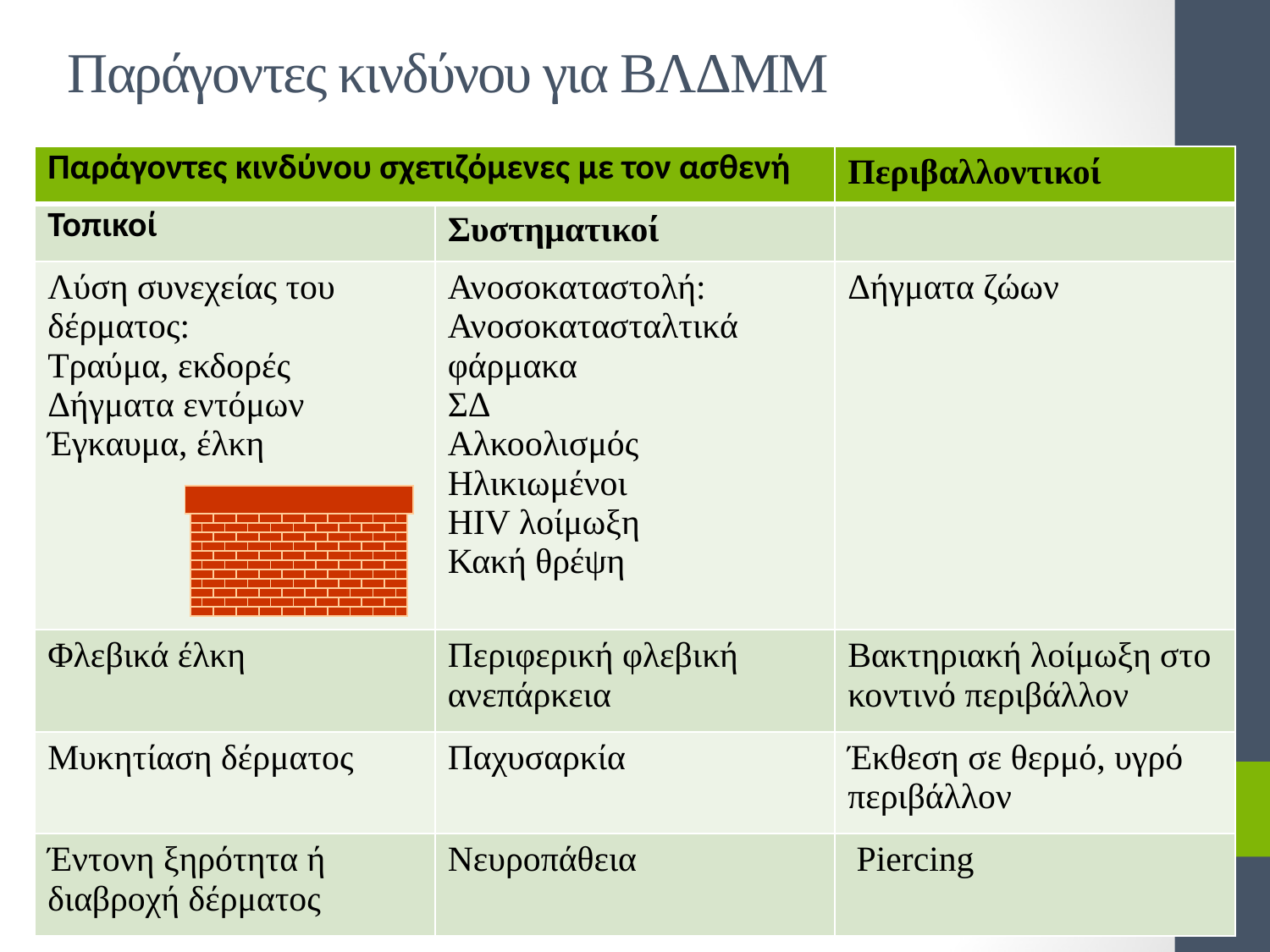

# Παράγοντες κινδύνου για ΒΛΔΜΜ
| Παράγοντες κινδύνου σχετιζόμενες με τον ασθενή |  | Περιβαλλοντικοί |
| --- | --- | --- |
| Τοπικοί | Συστηματικοί |  |
| Λύση συνεχείας του δέρματος: Τραύμα, εκδορές Δήγματα εντόμων Έγκαυμα, έλκη | Ανοσοκαταστολή: Ανοσοκατασταλτικά φάρμακα ΣΔ Αλκοολισμός Ηλικιωμένοι HIV λοίμωξη Κακή θρέψη | Δήγματα ζώων |
| Φλεβικά έλκη | Περιφερική φλεβική ανεπάρκεια | Βακτηριακή λοίμωξη στο κοντινό περιβάλλον |
| Μυκητίαση δέρματος | Παχυσαρκία | Έκθεση σε θερμό, υγρό περιβάλλον |
| Έντονη ξηρότητα ή διαβροχή δέρματος | Νευροπάθεια | Piercing |